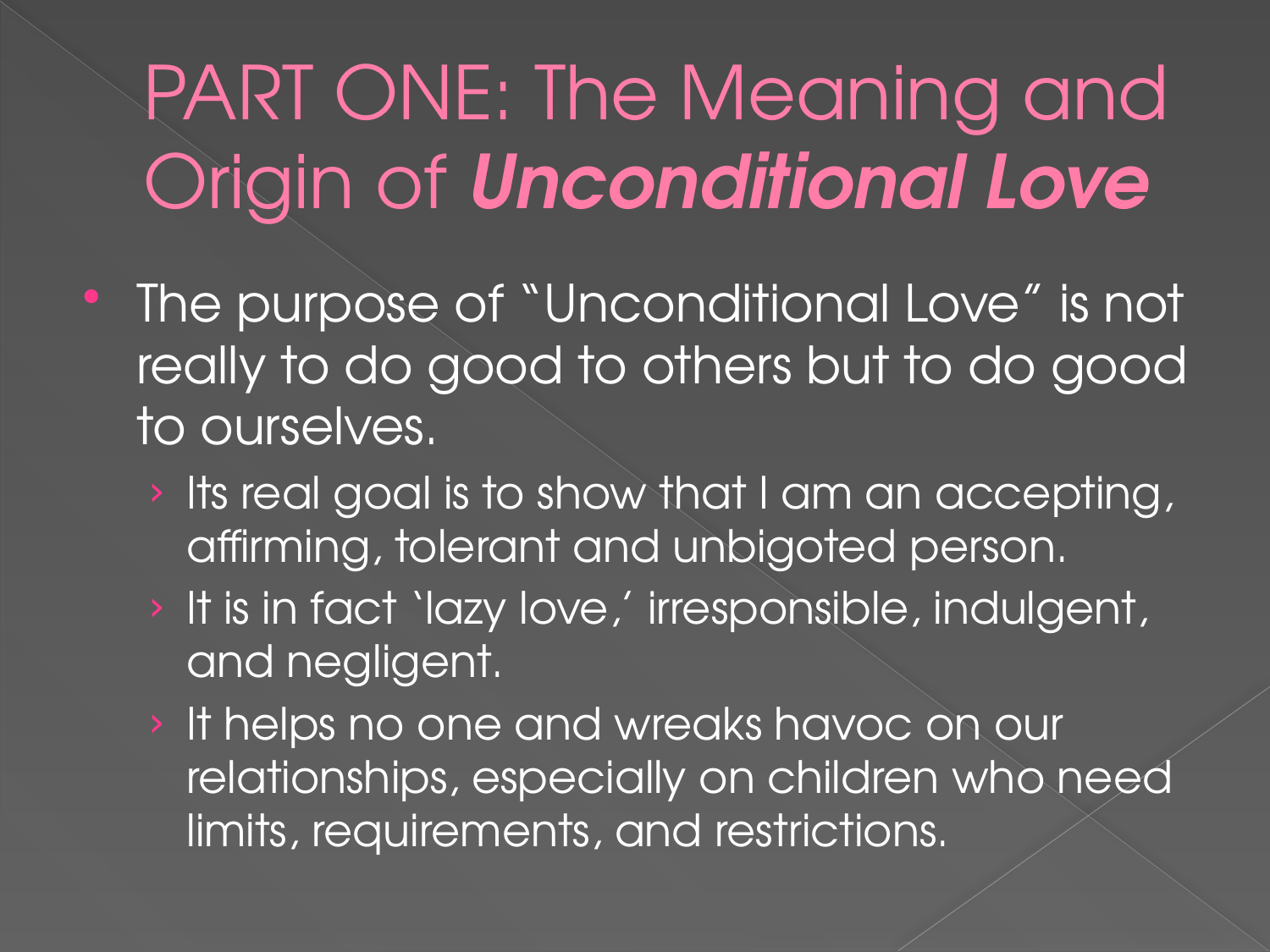

# PART ONE: The Meaning and Origin of Unconditional Love
The purpose of “Unconditional Love” is not really to do good to others but to do good to ourselves.
Its real goal is to show that I am an accepting, affirming, tolerant and unbigoted person.
It is in fact ‘lazy love,’ irresponsible, indulgent, and negligent.
It helps no one and wreaks havoc on our relationships, especially on children who need limits, requirements, and restrictions.